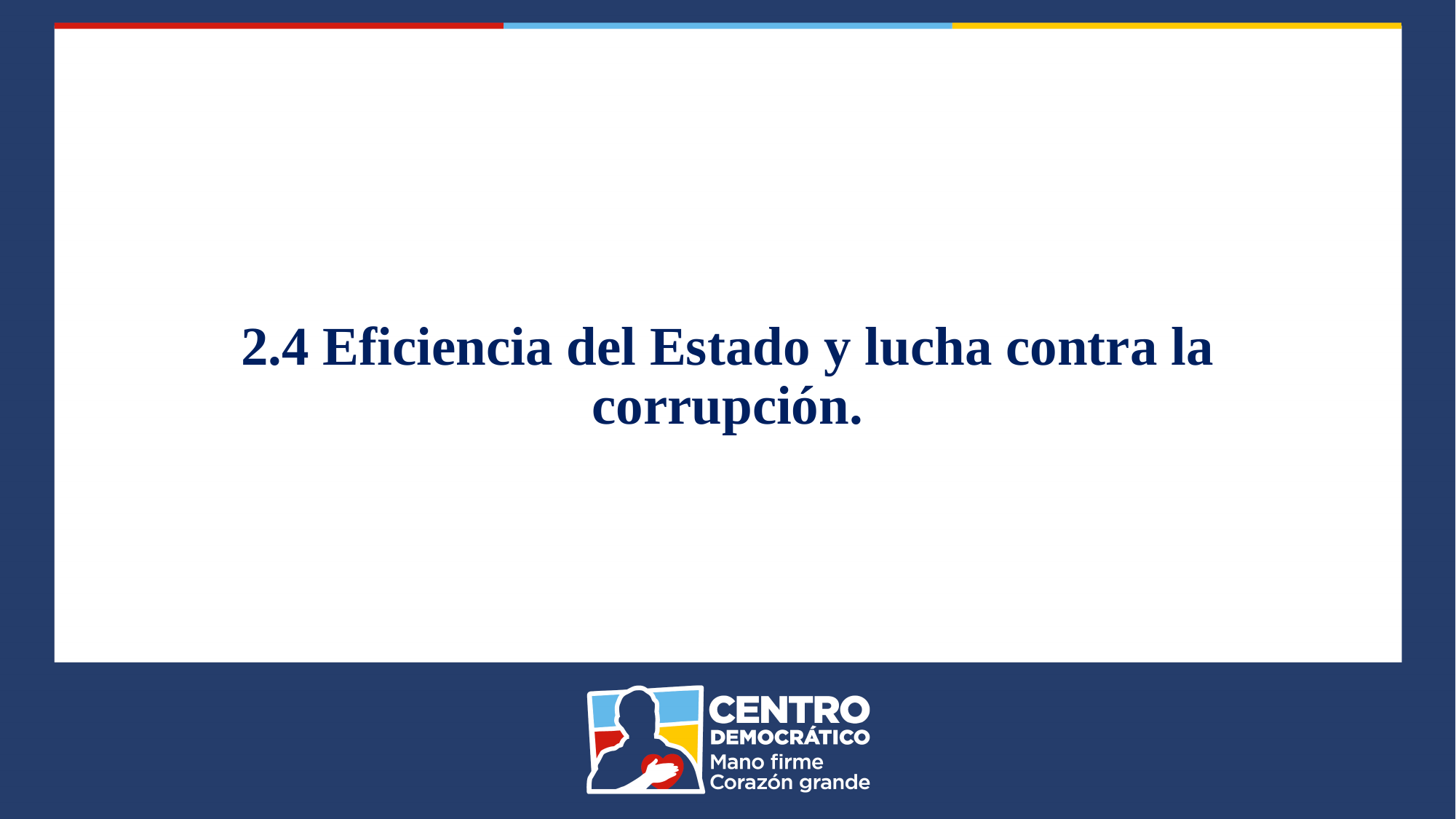

# 2.4 Eficiencia del Estado y lucha contra la corrupción.